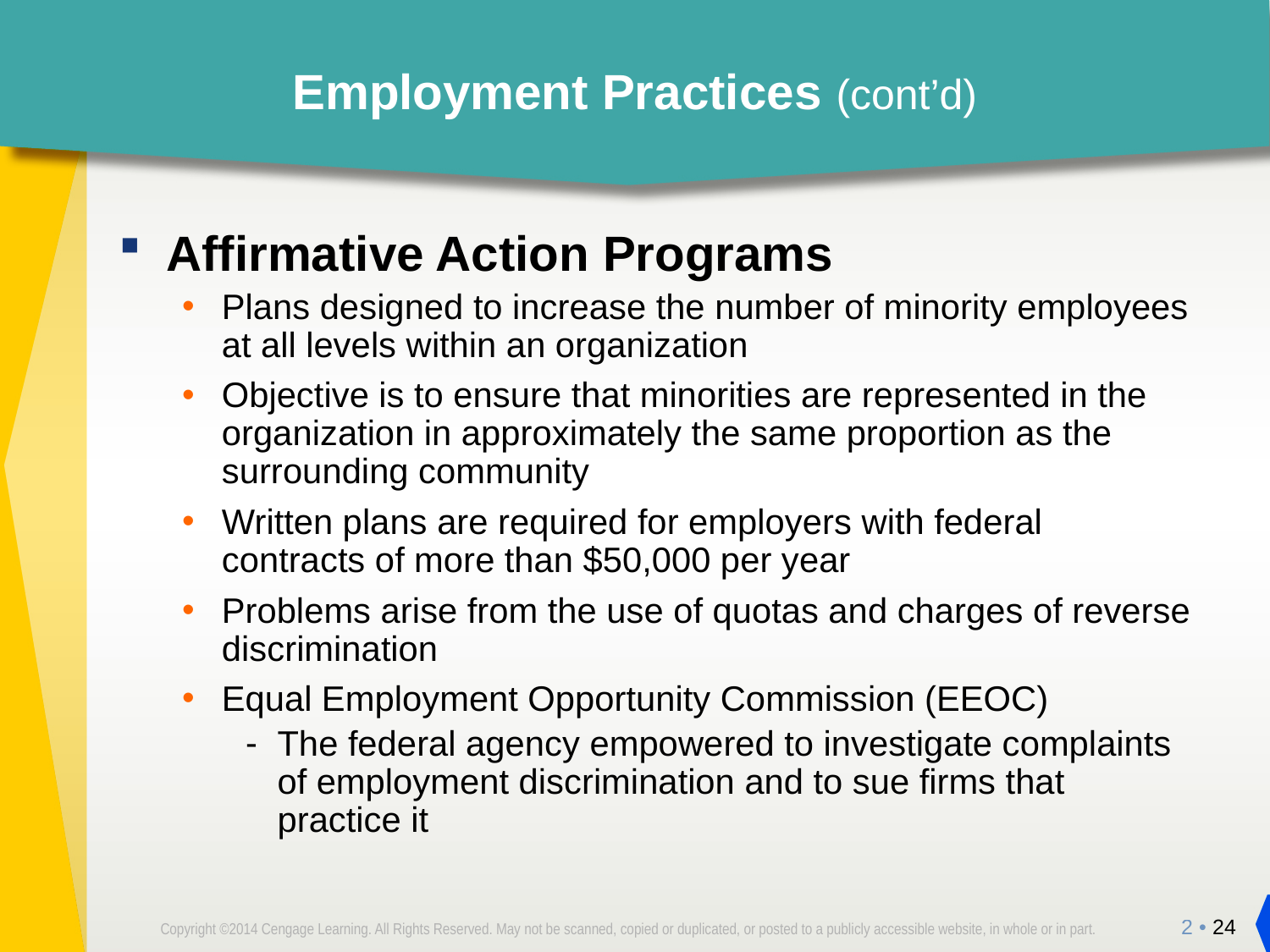

# Employment Practices (cont’d)
Affirmative Action Programs
Plans designed to increase the number of minority employees at all levels within an organization
Objective is to ensure that minorities are represented in the organization in approximately the same proportion as the surrounding community
Written plans are required for employers with federal contracts of more than $50,000 per year
Problems arise from the use of quotas and charges of reverse discrimination
Equal Employment Opportunity Commission (EEOC)
The federal agency empowered to investigate complaints of employment discrimination and to sue firms that practice it
2 • 24